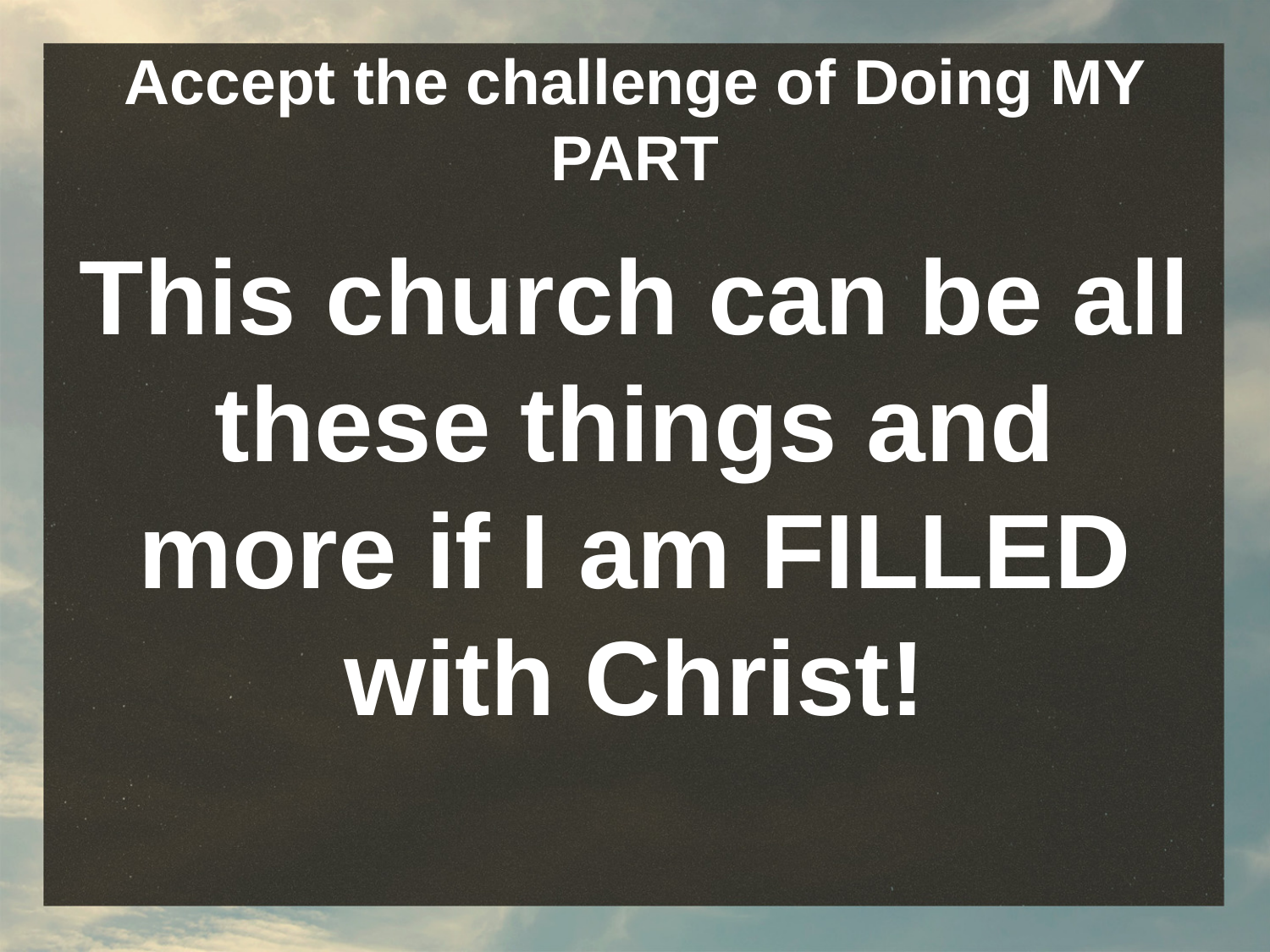

# Accept the challenge of Doing MY PART
This church can be all these things and more if I am FILLED with Christ!